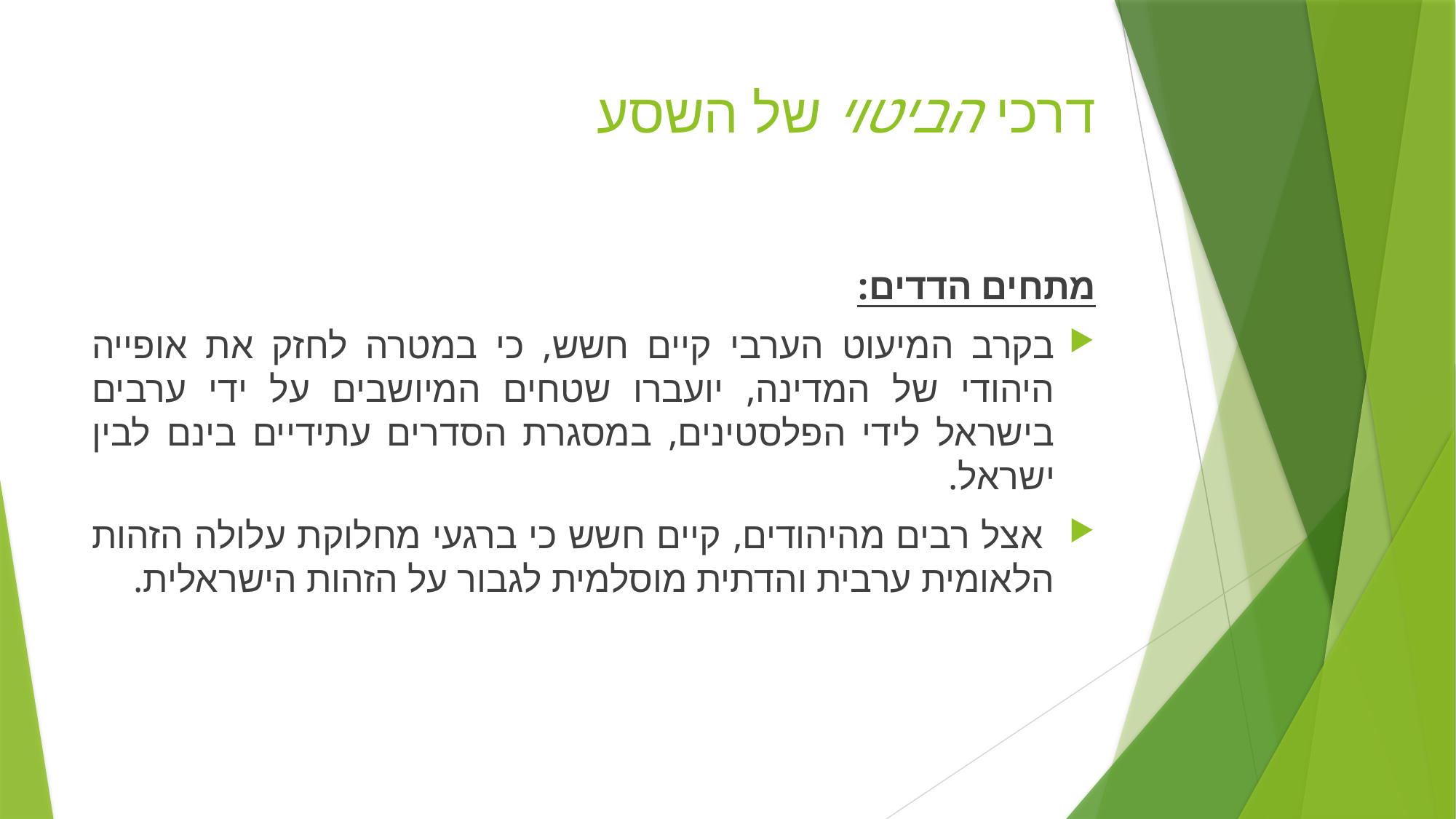

# דרכי הביטוי של השסע
מתחים הדדים:
בקרב המיעוט הערבי קיים חשש, כי במטרה לחזק את אופייה היהודי של המדינה, יועברו שטחים המיושבים על ידי ערבים בישראל לידי הפלסטינים, במסגרת הסדרים עתידיים בינם לבין ישראל.
 אצל רבים מהיהודים, קיים חשש כי ברגעי מחלוקת עלולה הזהות הלאומית ערבית והדתית מוסלמית לגבור על הזהות הישראלית.